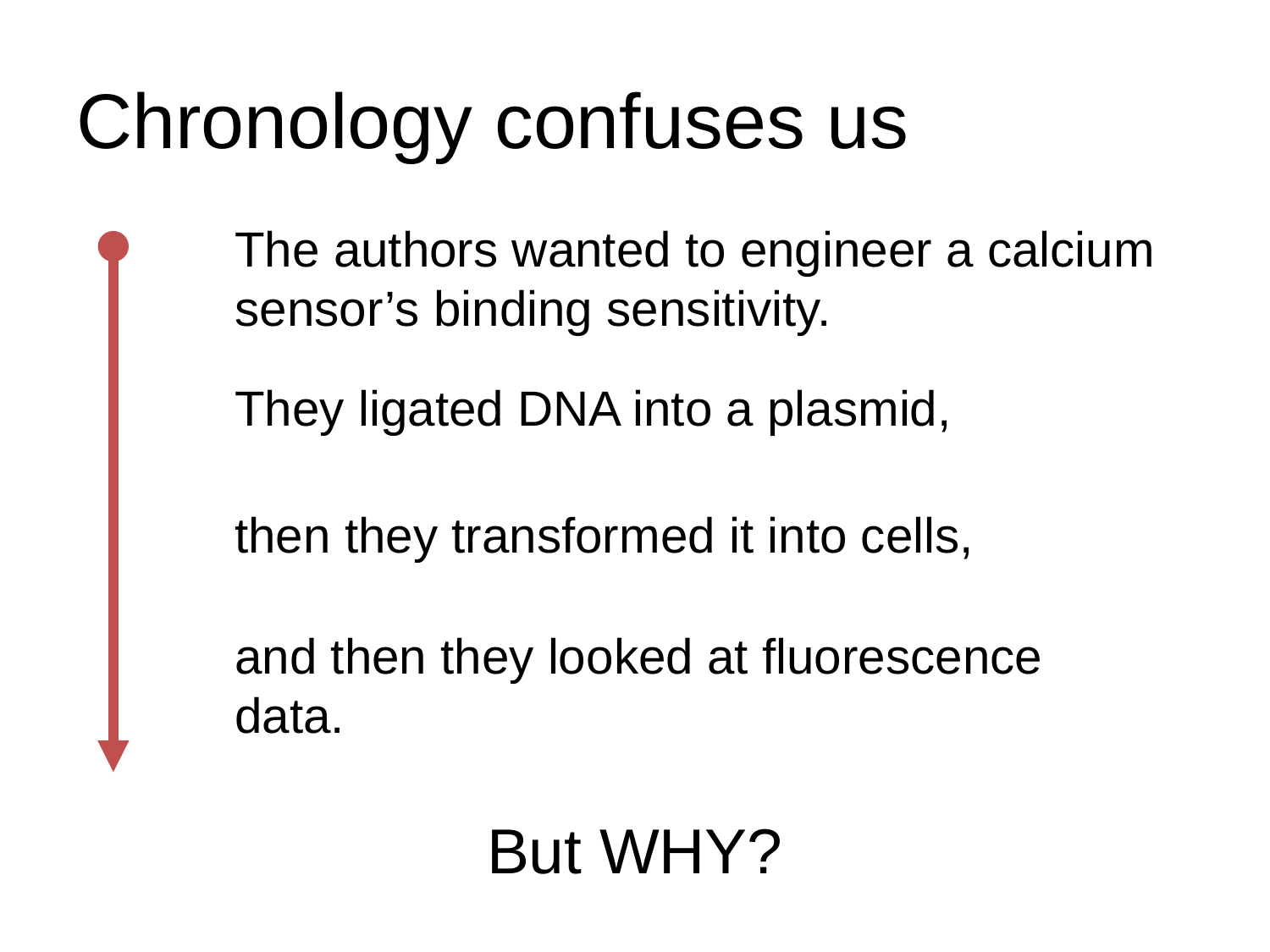

# Chronology confuses us
The authors wanted to engineer a calcium sensor’s binding sensitivity.

They ligated DNA into a plasmid,
then they transformed it into cells,
and then they looked at fluorescence data.
But WHY?